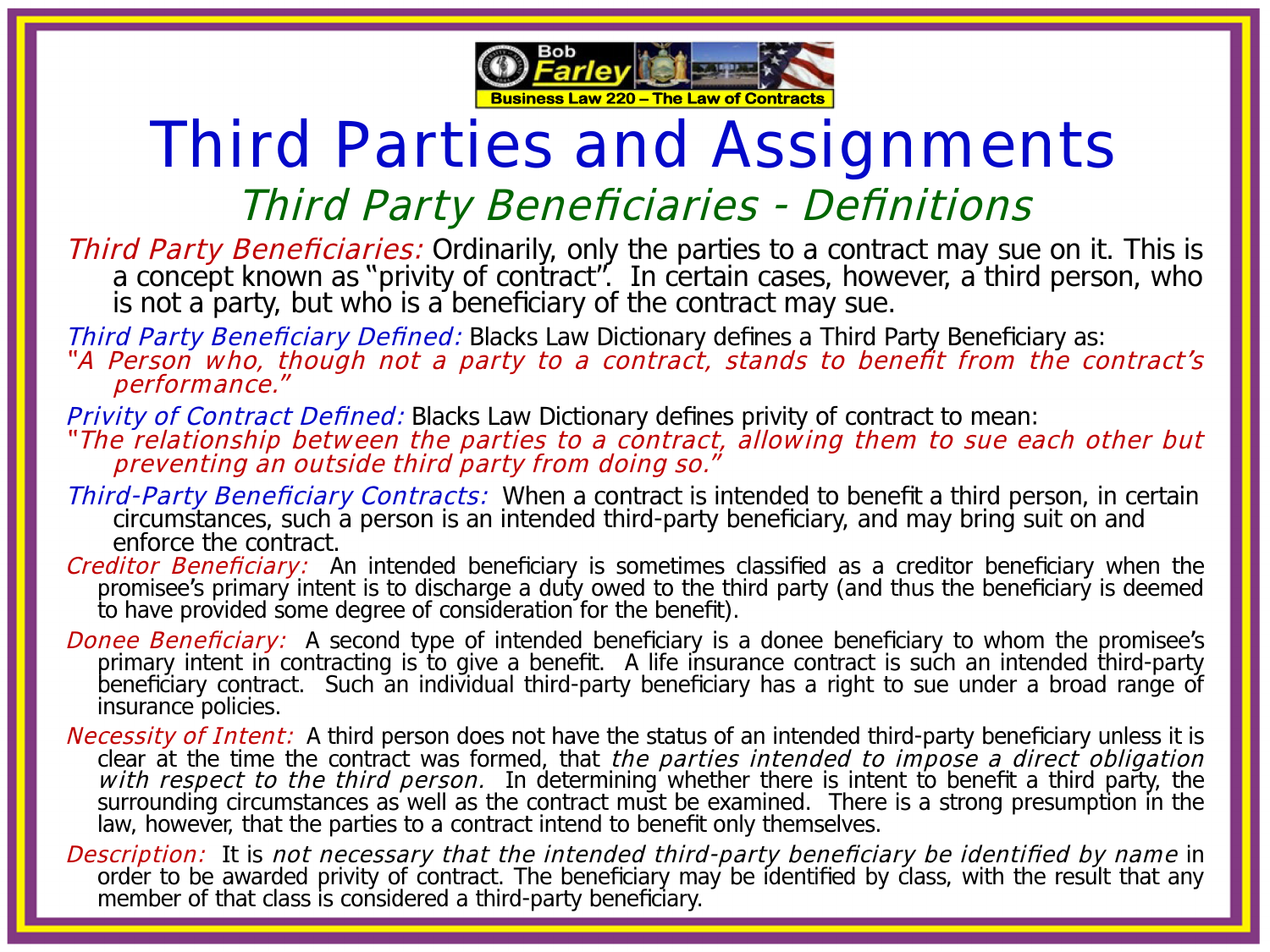

Third Parties and Assignments
Third Party Beneficiaries - Definitions

Third Party Beneficiaries: Ordinarily, only the parties to a contract may sue on it. This is a concept known as “privity of contract”.  In certain cases, however, a third person, who is not a party, but who is a beneficiary of the contract may sue.

Third Party Beneficiary Defined: Blacks Law Dictionary defines a Third Party Beneficiary as:
“A Person who, though not a party to a contract, stands to benefit from the contract’s performance.”

Privity of Contract Defined: Blacks Law Dictionary defines privity of contract to mean:
“The relationship between the parties to a contract, allowing them to sue each other but preventing an outside third party from doing so.”

Third-Party Beneficiary Contracts:  When a contract is intended to benefit a third person, in certain circumstances, such a person is an intended third-party beneficiary, and may bring suit on and enforce the contract.
Creditor Beneficiary:  An intended beneficiary is sometimes classified as a creditor beneficiary when the promisee’s primary intent is to discharge a duty owed to the third party (and thus the beneficiary is deemed to have provided some degree of consideration for the benefit).

Donee Beneficiary:  A second type of intended beneficiary is a donee beneficiary to whom the promisee’s primary intent in contracting is to give a benefit.  A life insurance contract is such an intended third-party beneficiary contract.  Such an individual third-party beneficiary has a right to sue under a broad range of insurance policies.

Necessity of Intent:  A third person does not have the status of an intended third-party beneficiary unless it is clear at the time the contract was formed, that the parties intended to impose a direct obligation with respect to the third person.  In determining whether there is intent to benefit a third party, the surrounding circumstances as well as the contract must be examined.  There is a strong presumption in the law, however, that the parties to a contract intend to benefit only themselves.

Description:  It is not necessary that the intended third-party beneficiary be identified by name in order to be awarded privity of contract. The beneficiary may be identified by class, with the result that any member of that class is considered a third-party beneficiary.